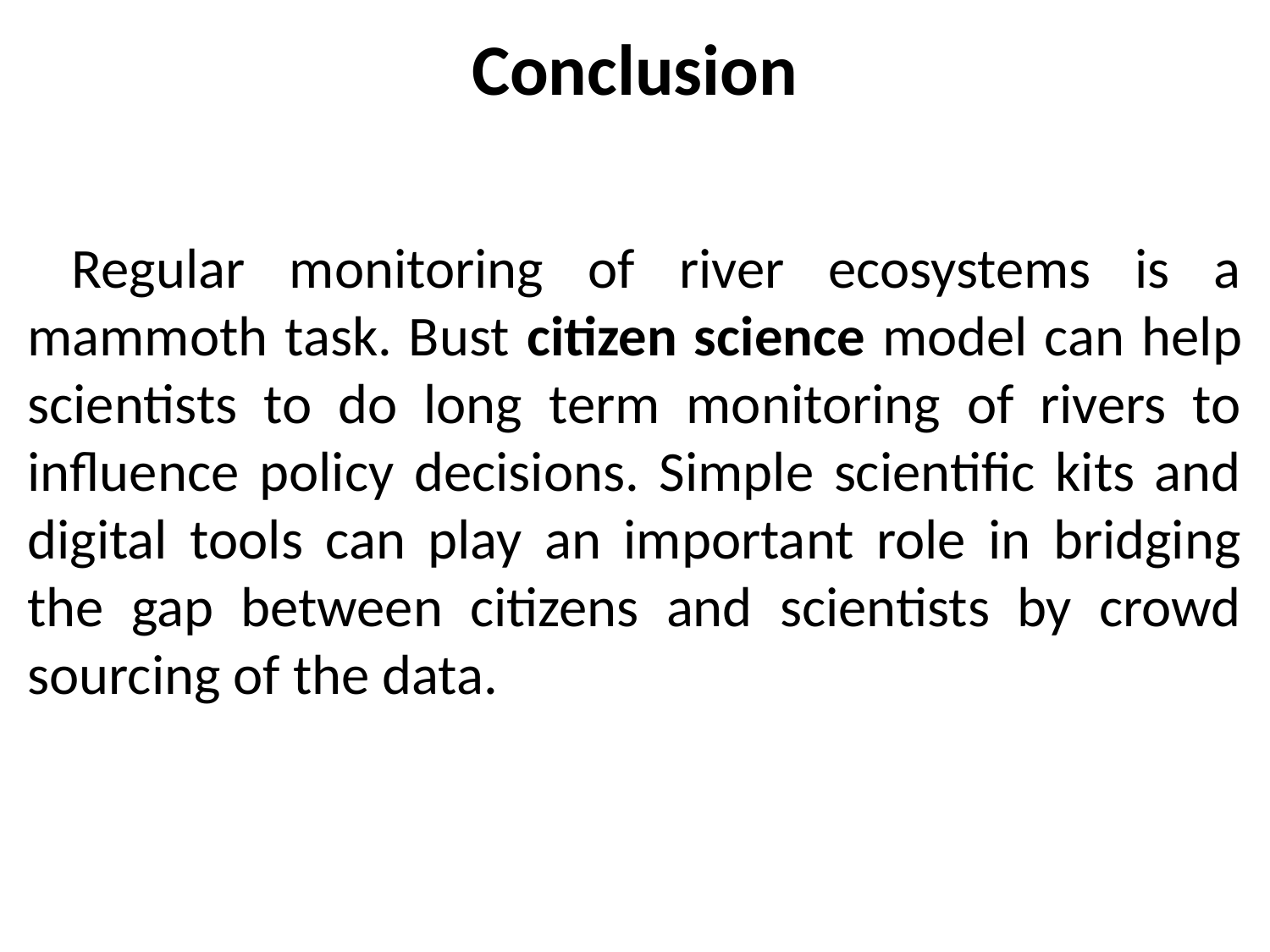

# Conclusion

 Regular monitoring of river ecosystems is a mammoth task. Bust citizen science model can help scientists to do long term monitoring of rivers to influence policy decisions. Simple scientific kits and digital tools can play an important role in bridging the gap between citizens and scientists by crowd sourcing of the data.